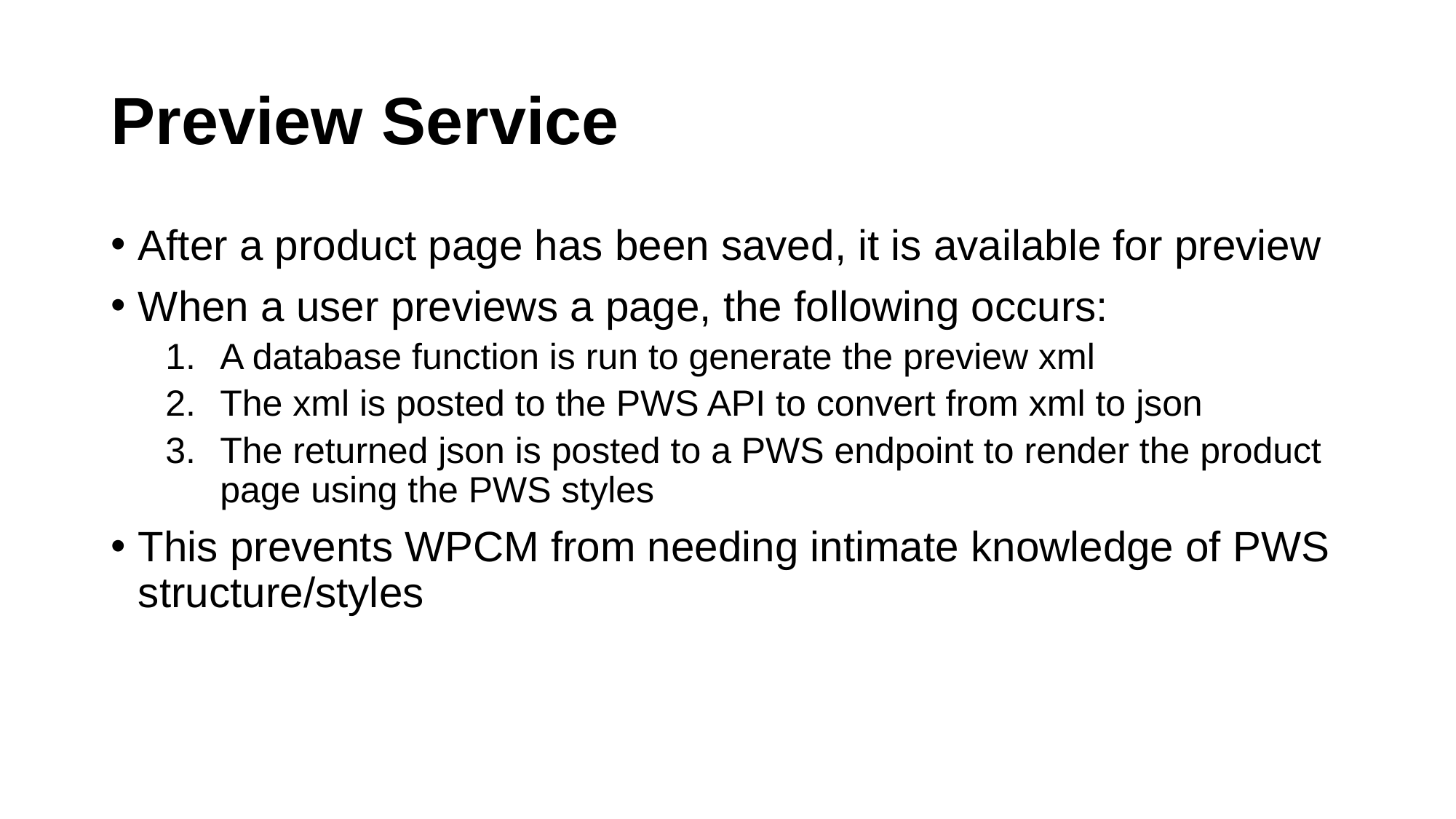

# Preview Service
After a product page has been saved, it is available for preview
When a user previews a page, the following occurs:
A database function is run to generate the preview xml
The xml is posted to the PWS API to convert from xml to json
The returned json is posted to a PWS endpoint to render the product page using the PWS styles
This prevents WPCM from needing intimate knowledge of PWS structure/styles